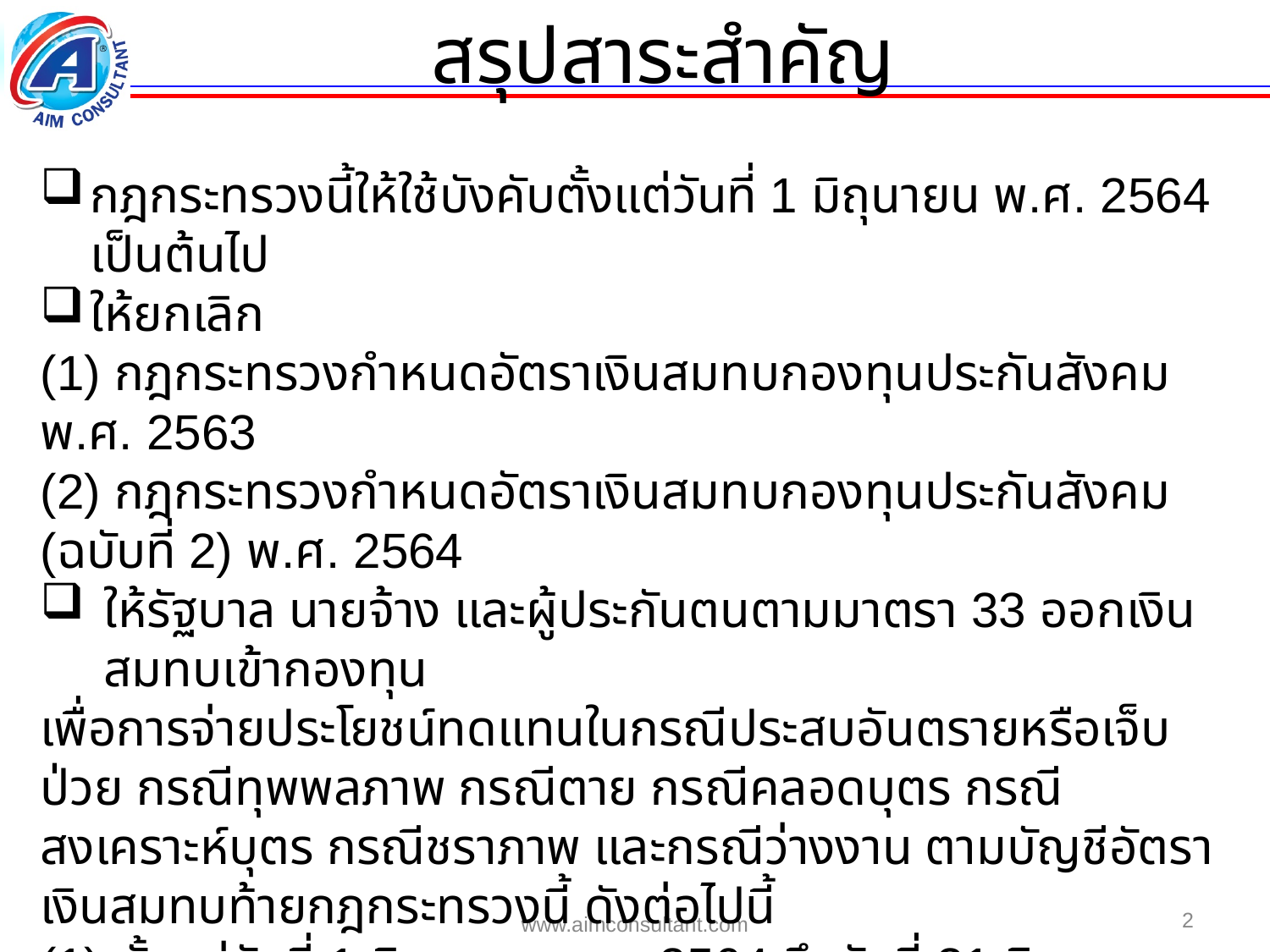

สรุปสาระสำคัญ
กฎกระทรวงนี้ให้ใช้บังคับตั้งแต่วันที่ 1 มิถุนายน พ.ศ. 2564 เป็นต้นไป
ให้ยกเลิก
(1) กฎกระทรวงกำหนดอัตราเงินสมทบกองทุนประกันสังคม พ.ศ. 2563
(2) กฎกระทรวงกำหนดอัตราเงินสมทบกองทุนประกันสังคม (ฉบับที่ 2) พ.ศ. 2564
ให้รัฐบาล นายจ้าง และผู้ประกันตนตามมาตรา 33 ออกเงินสมทบเข้ากองทุน
เพื่อการจ่ายประโยชน์ทดแทนในกรณีประสบอันตรายหรือเจ็บป่วย กรณีทุพพลภาพ กรณีตาย กรณีคลอดบุตร กรณีสงเคราะห์บุตร กรณีชราภาพ และกรณีว่างงาน ตามบัญชีอัตราเงินสมทบท้ายกฎกระทรวงนี้ ดังต่อไปนี้
(1) ตั้งแต่วันที่ 1 มิถุนายน พ.ศ. 2564 ถึงวันที่ 31 สิงหาคม พ.ศ. 2564 ให้เป็นไปตามอัตราในบัญชี ก.
(2) ตั้งแต่วันที่ 1 กันยายน พ.ศ. 2564 เป็นต้นไป ให้เป็นไปตามอัตราในบัญชี ข.
2
www.aimconsultant.com